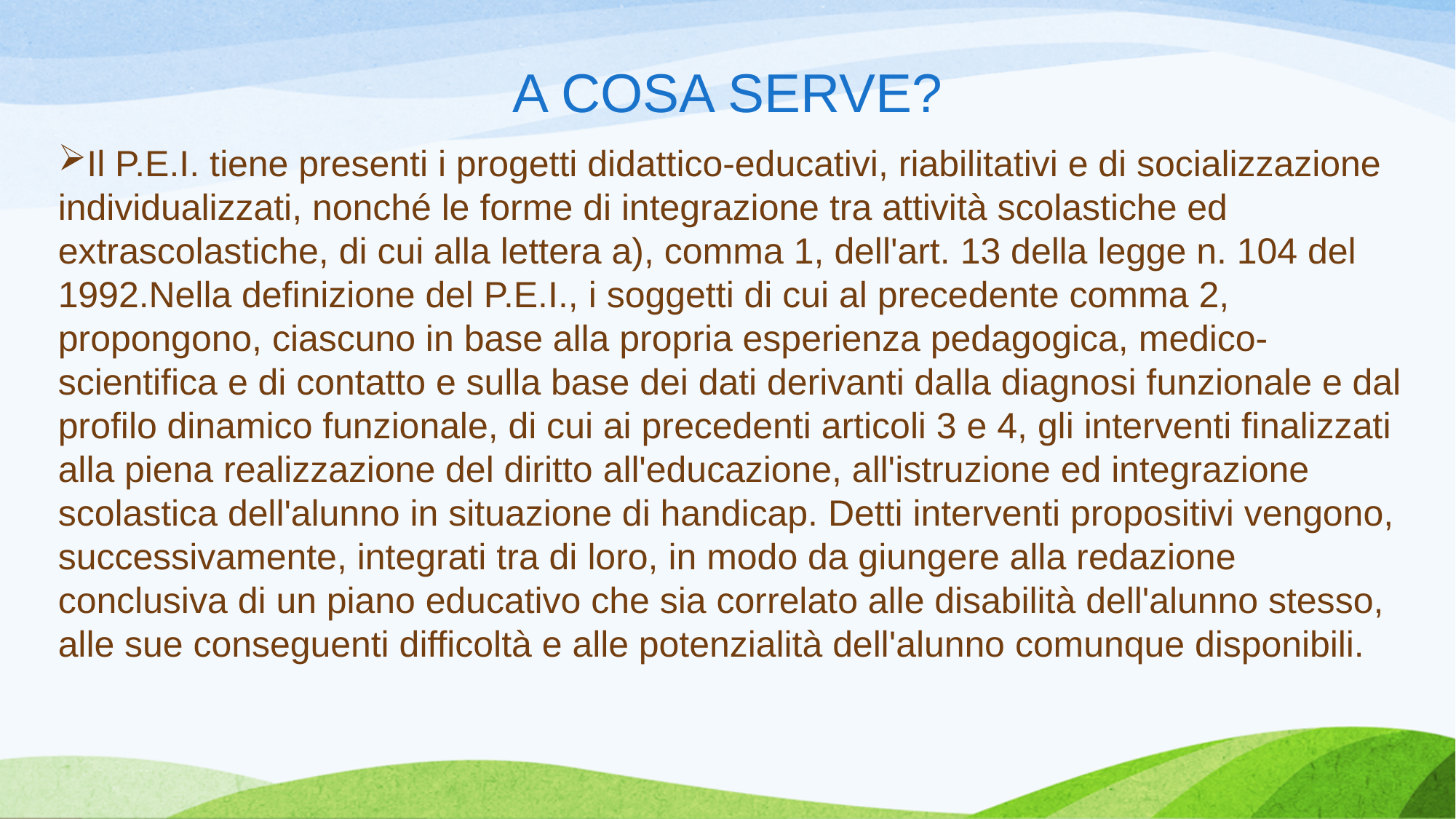

A COSA SERVE?
Il P.E.I. tiene presenti i progetti didattico-educativi, riabilitativi e di socializzazione individualizzati, nonché le forme di integrazione tra attività scolastiche ed extrascolastiche, di cui alla lettera a), comma 1, dell'art. 13 della legge n. 104 del 1992.Nella definizione del P.E.I., i soggetti di cui al precedente comma 2, propongono, ciascuno in base alla propria esperienza pedagogica, medico-scientifica e di contatto e sulla base dei dati derivanti dalla diagnosi funzionale e dal profilo dinamico funzionale, di cui ai precedenti articoli 3 e 4, gli interventi finalizzati alla piena realizzazione del diritto all'educazione, all'istruzione ed integrazione scolastica dell'alunno in situazione di handicap. Detti interventi propositivi vengono, successivamente, integrati tra di loro, in modo da giungere alla redazione conclusiva di un piano educativo che sia correlato alle disabilità dell'alunno stesso, alle sue conseguenti difficoltà e alle potenzialità dell'alunno comunque disponibili.